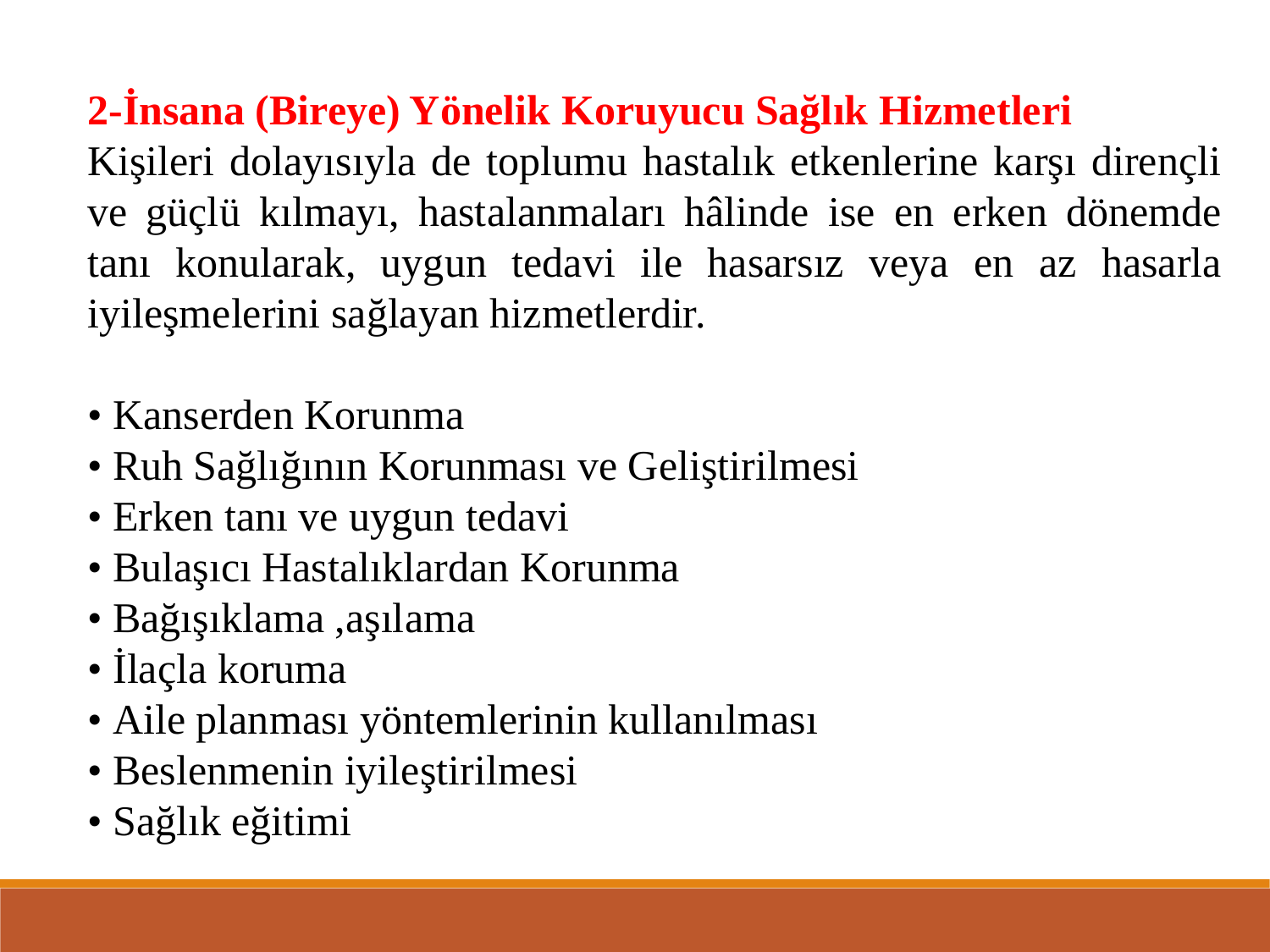

2-İnsana (Bireye) Yönelik Koruyucu Sağlık Hizmetleri
Kişileri dolayısıyla de toplumu hastalık etkenlerine karşı dirençli ve güçlü kılmayı, hastalanmaları hâlinde ise en erken dönemde tanı konularak, uygun tedavi ile hasarsız veya en az hasarla iyileşmelerini sağlayan hizmetlerdir.

• Kanserden Korunma
• Ruh Sağlığının Korunması ve Geliştirilmesi
• Erken tanı ve uygun tedavi
• Bulaşıcı Hastalıklardan Korunma
• Bağışıklama ,aşılama
• İlaçla koruma
• Aile planması yöntemlerinin kullanılması
• Beslenmenin iyileştirilmesi
• Sağlık eğitimi